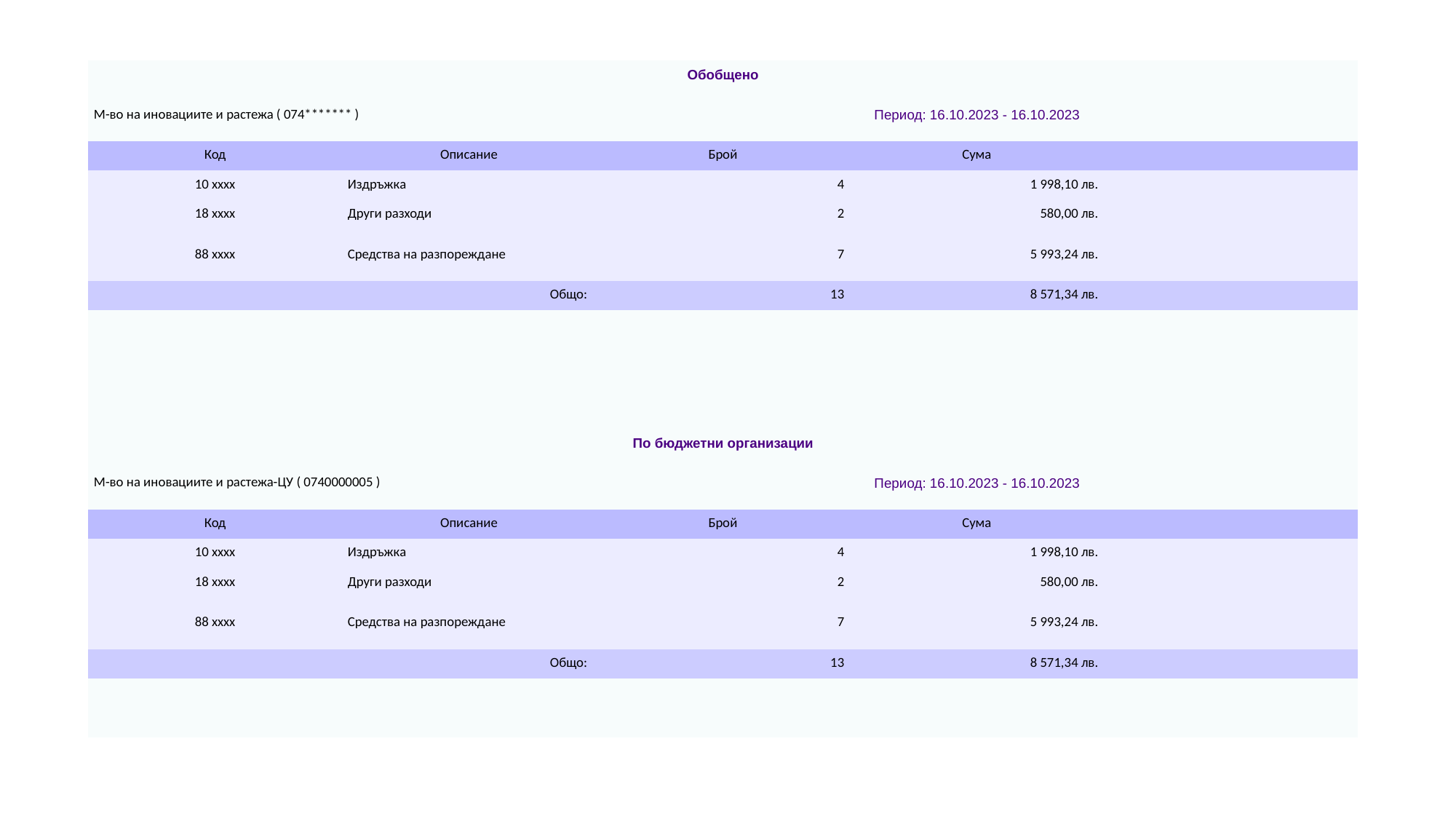

| Обобщено |  |  |  |  |
| --- | --- | --- | --- | --- |
| М-во на иновациите и растежа ( 074\*\*\*\*\*\*\* ) |  | Период: 16.10.2023 - 16.10.2023 |  |  |
| Код | Описание | Брой | Сума |  |
| 10 xxxx | Издръжка | 4 | 1 998,10 лв. |  |
| 18 xxxx | Други разходи | 2 | 580,00 лв. |  |
| 88 xxxx | Средства на разпореждане | 7 | 5 993,24 лв. |  |
| Общо: |  | 13 | 8 571,34 лв. |  |
|  |  |  |  |  |
|  |  |  |  |  |
|  |  |  |  |  |
|  |  |  |  |  |
| По бюджетни организации |  |  |  |  |
| М-во на иновациите и растежа-ЦУ ( 0740000005 ) |  | Период: 16.10.2023 - 16.10.2023 |  |  |
| Код | Описание | Брой | Сума |  |
| 10 xxxx | Издръжка | 4 | 1 998,10 лв. |  |
| 18 xxxx | Други разходи | 2 | 580,00 лв. |  |
| 88 xxxx | Средства на разпореждане | 7 | 5 993,24 лв. |  |
| Общо: |  | 13 | 8 571,34 лв. |  |
|  |  |  |  |  |
|  |  |  |  |  |
#